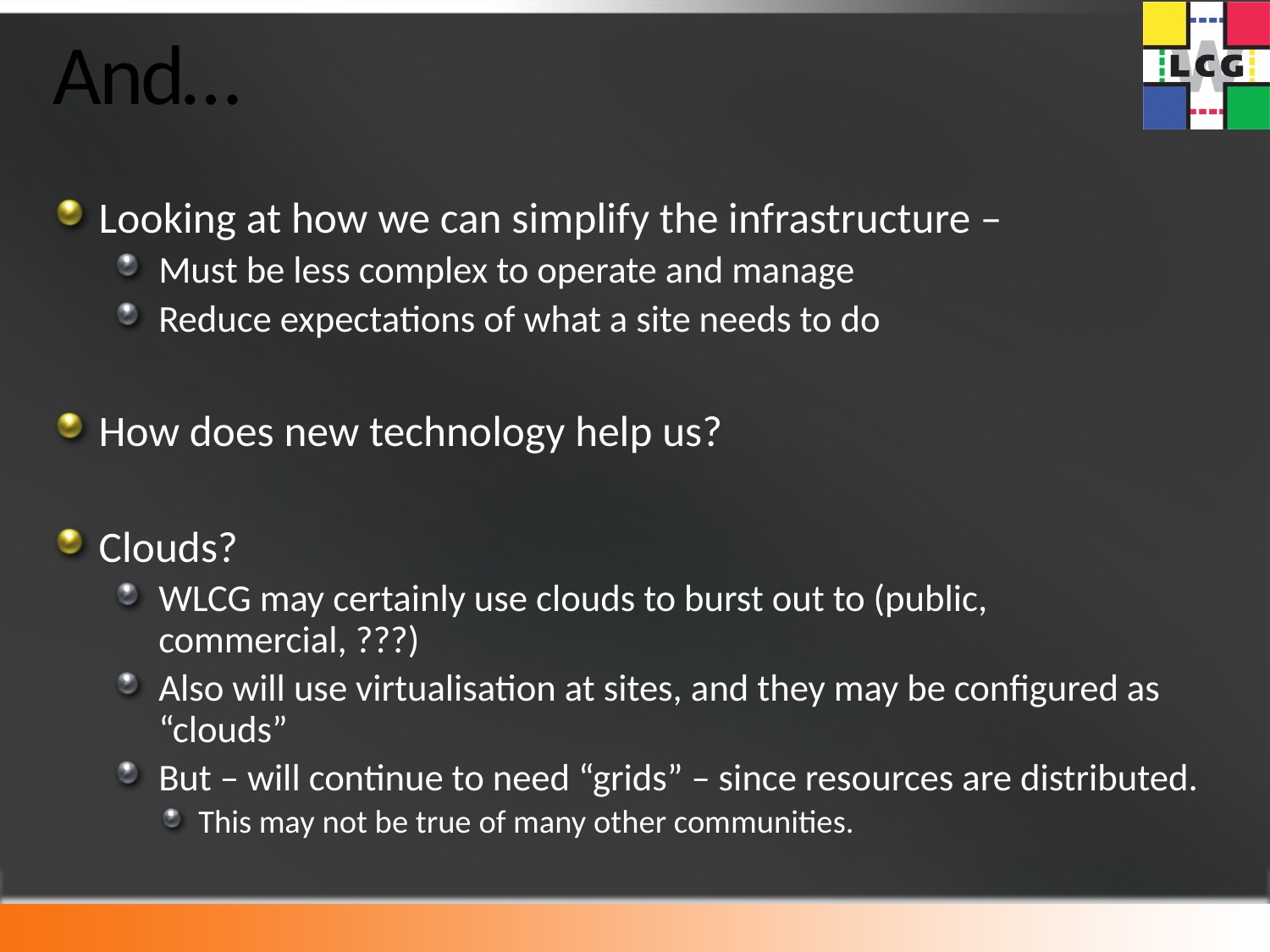

# And…
Looking at how we can simplify the infrastructure –
Must be less complex to operate and manage
Reduce expectations of what a site needs to do

How does new technology help us?

Clouds?
WLCG may certainly use clouds to burst out to (public, commercial, ???)
Also will use virtualisation at sites, and they may be configured as “clouds”
But – will continue to need “grids” – since resources are distributed.
This may not be true of many other communities.